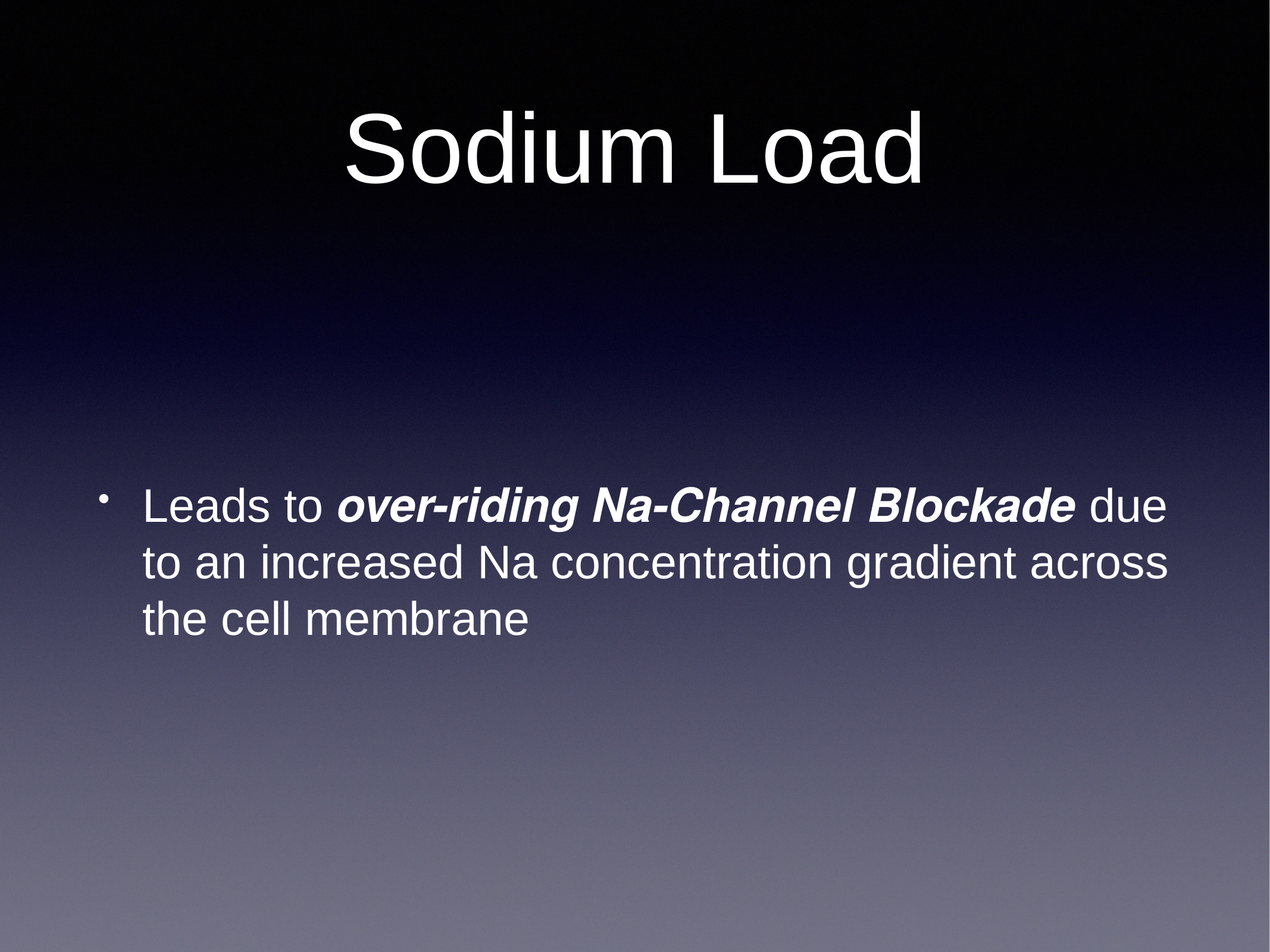

# Sodium Load
Leads to over-riding Na-Channel Blockade due to an increased Na concentration gradient across the cell membrane